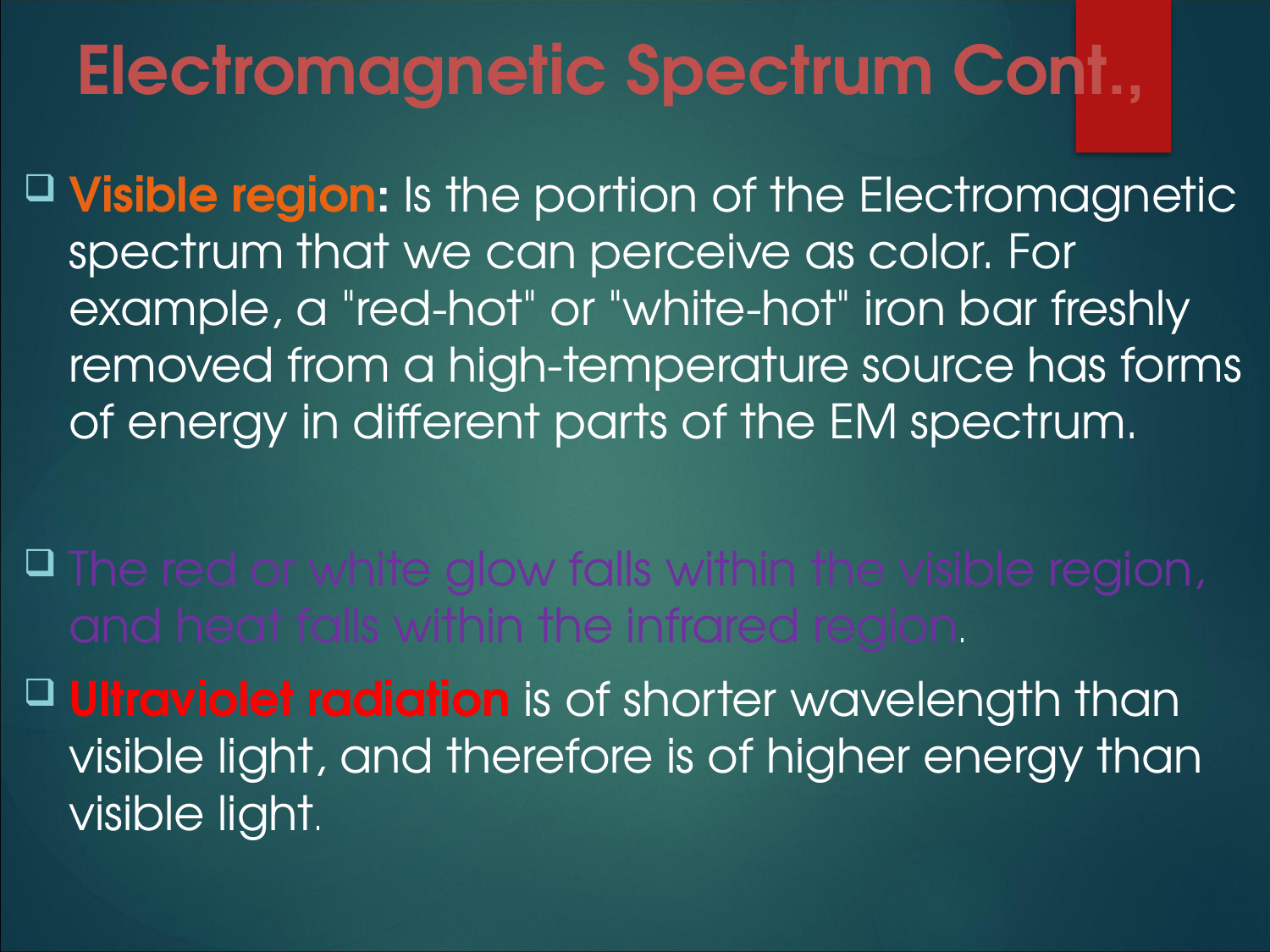

# Electromagnetic Spectrum Cont.,
Visible region: Is the portion of the Electromagnetic spectrum that we can perceive as color. For example, a "red-hot" or "white-hot" iron bar freshly removed from a high-temperature source has forms of energy in different parts of the EM spectrum.

The red or white glow falls within the visible region, and heat falls within the infrared region.
Ultraviolet radiation is of shorter wavelength than visible light, and therefore is of higher energy than visible light.